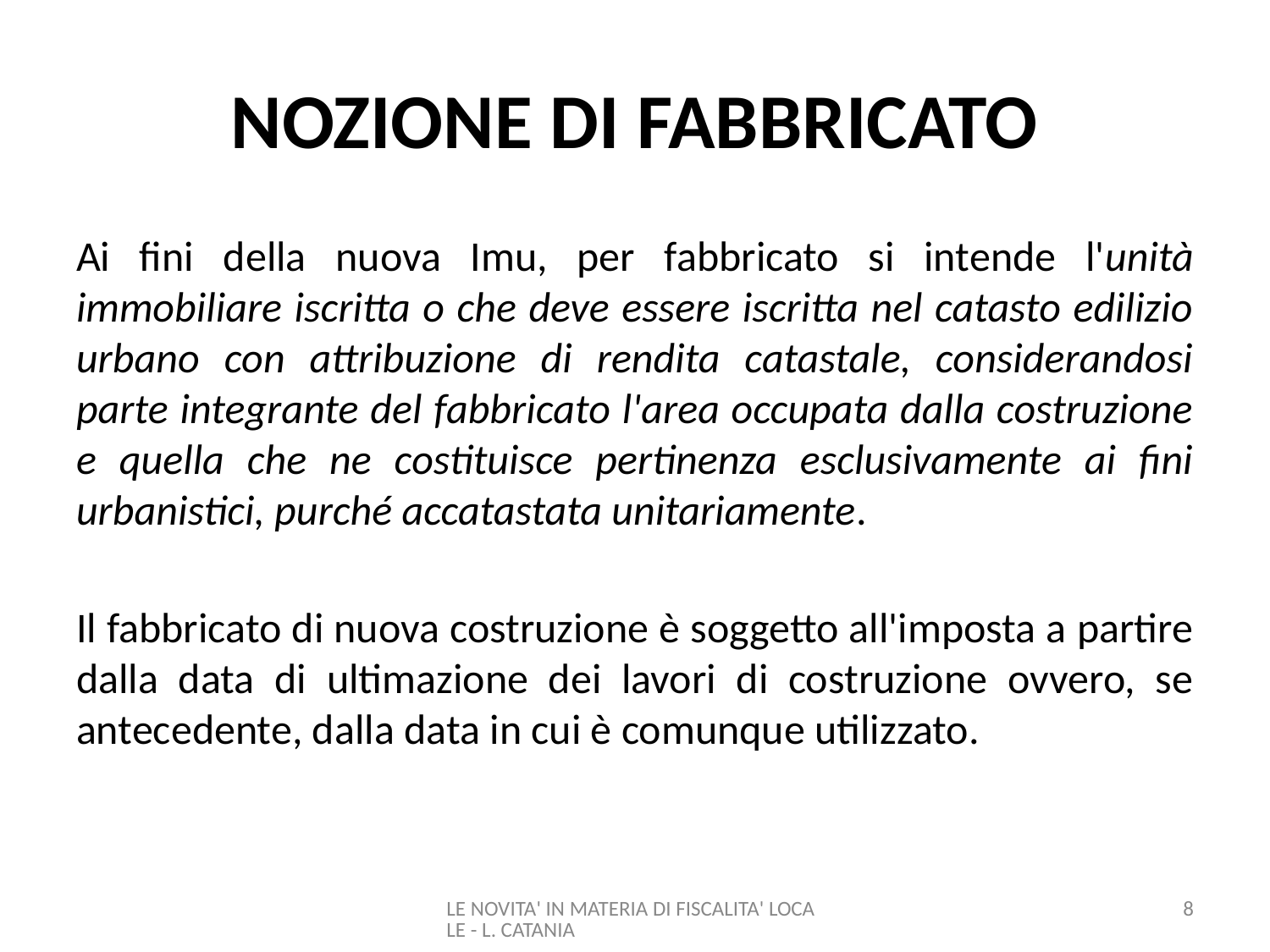

# NOZIONE DI FABBRICATO
Ai fini della nuova Imu, per fabbricato si intende l'unità immobiliare iscritta o che deve essere iscritta nel catasto edilizio urbano con attribuzione di rendita catastale, considerandosi parte integrante del fabbricato l'area occupata dalla costruzione e quella che ne costituisce pertinenza esclusivamente ai fini urbanistici, purché accatastata unitariamente.

Il fabbricato di nuova costruzione è soggetto all'imposta a partire dalla data di ultimazione dei lavori di costruzione ovvero, se antecedente, dalla data in cui è comunque utilizzato.

LE NOVITA' IN MATERIA DI FISCALITA' LOCALE - L. CATANIA
8